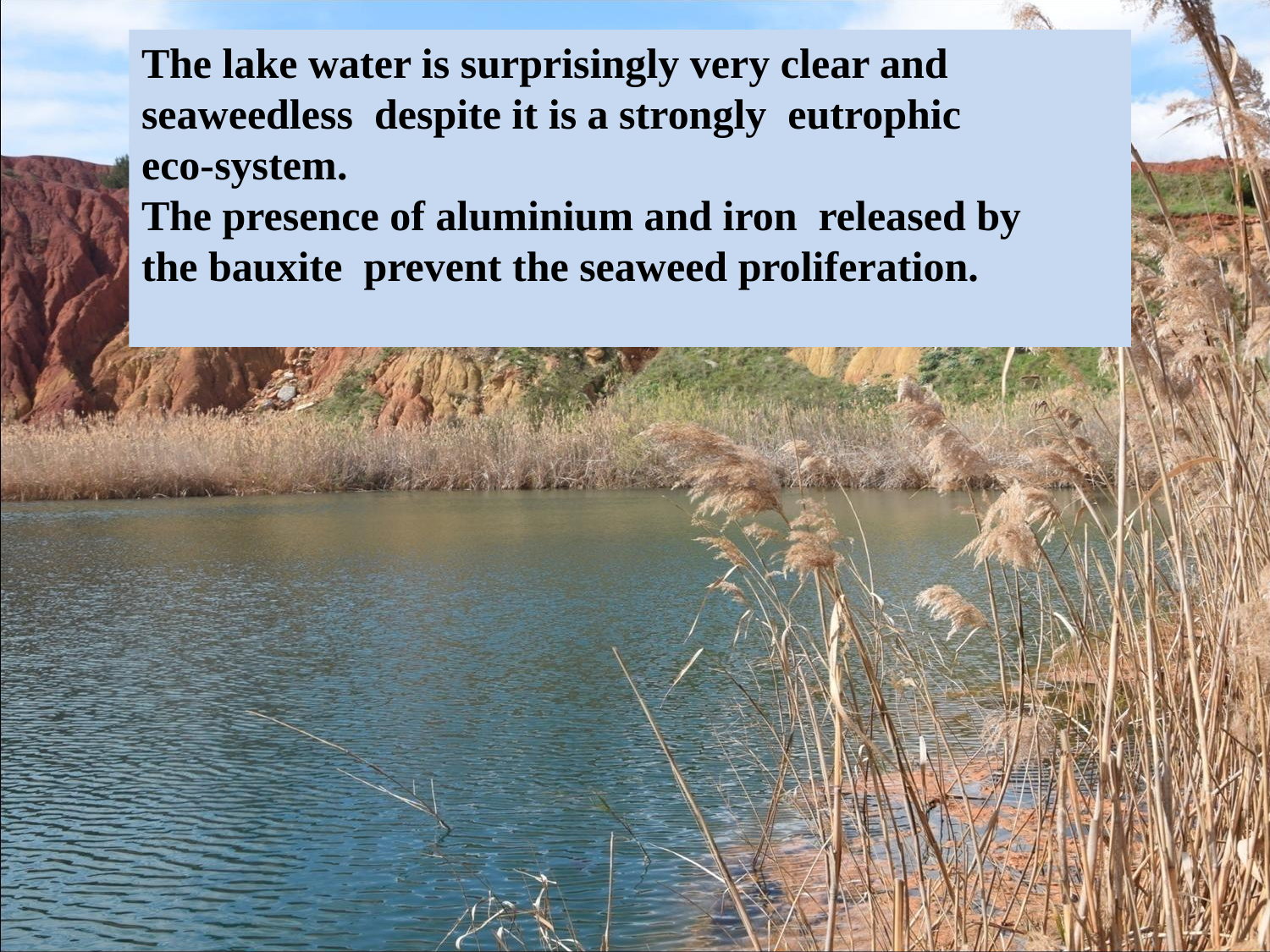

The lake water is surprisingly very clear and seaweedless  despite it is a strongly  eutrophic
eco-system.
The presence of aluminium and iron  released by
the bauxite  prevent the seaweed proliferation.